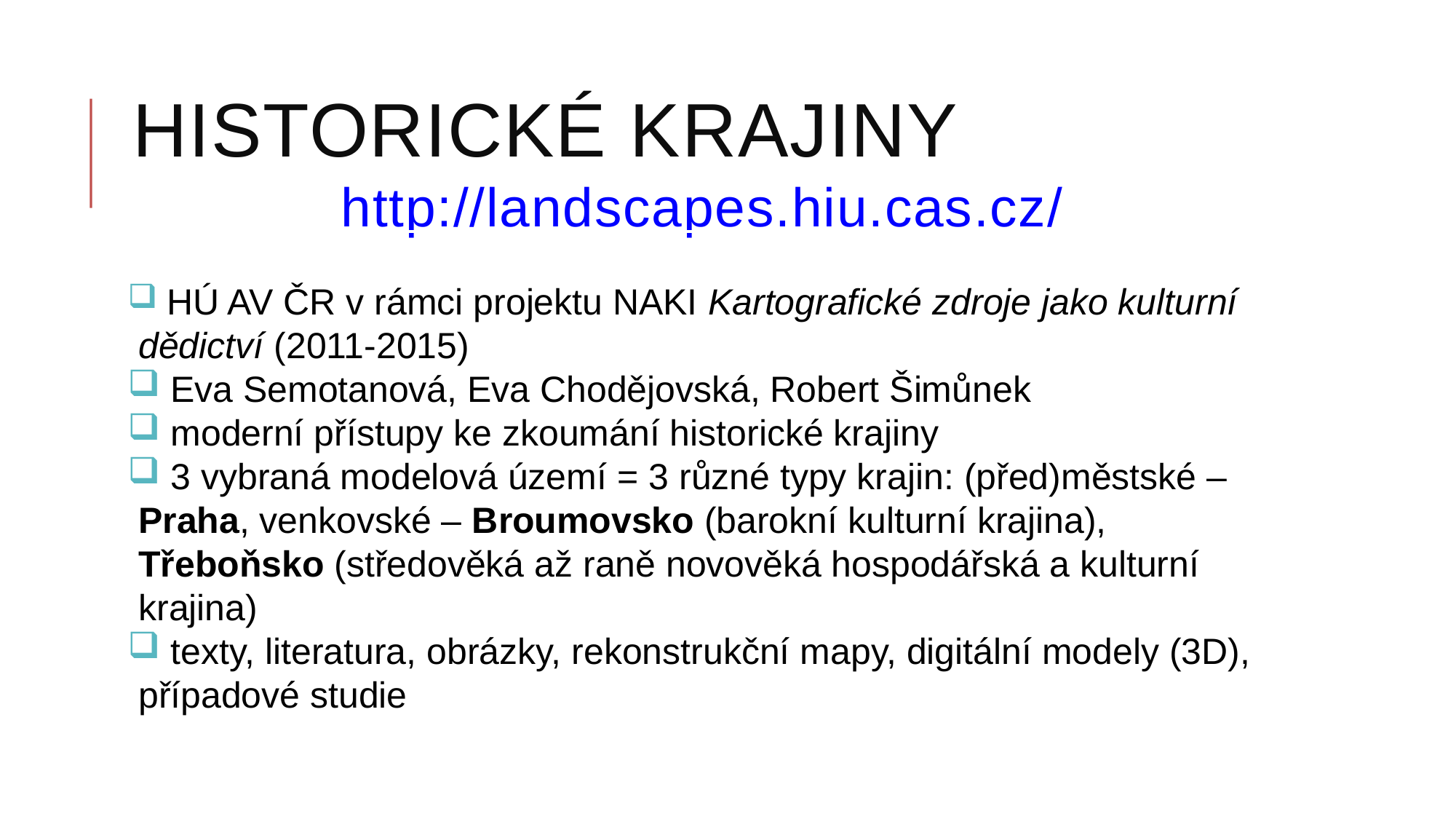

Historické krajiny
http://landscapes.hiu.cas.cz/
 HÚ AV ČR v rámci projektu NAKI Kartografické zdroje jako kulturní dědictví (2011-2015)
 Eva Semotanová, Eva Chodějovská, Robert Šimůnek
 moderní přístupy ke zkoumání historické krajiny
 3 vybraná modelová území = 3 různé typy krajin: (před)městské – Praha, venkovské – Broumovsko (barokní kulturní krajina), Třeboňsko (středověká až raně novověká hospodářská a kulturní krajina)
 texty, literatura, obrázky, rekonstrukční mapy, digitální modely (3D), případové studie